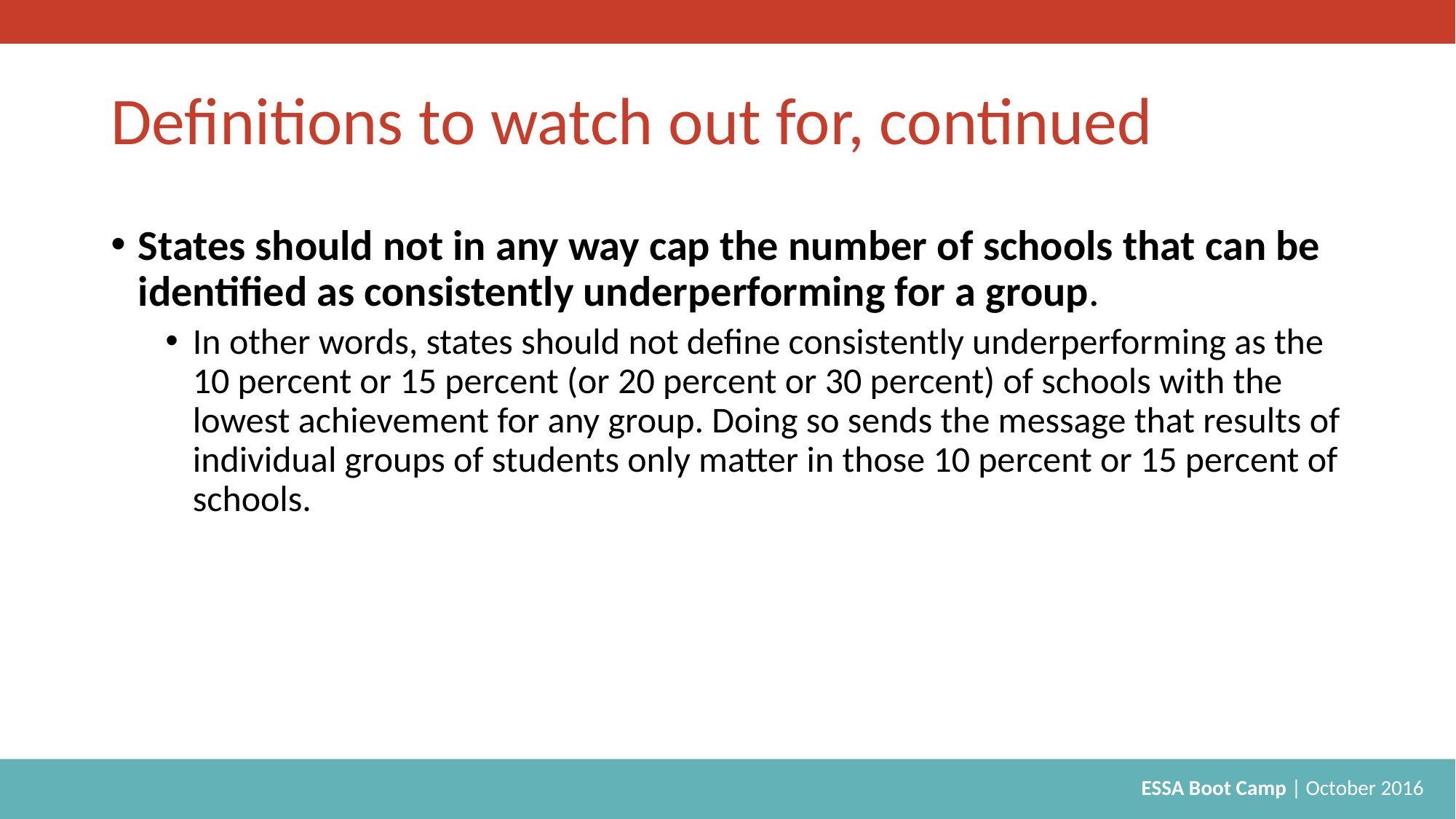

# Definitions to watch out for, continued
States should not in any way cap the number of schools that can be identified as consistently underperforming for a group.
In other words, states should not define consistently underperforming as the 10 percent or 15 percent (or 20 percent or 30 percent) of schools with the lowest achievement for any group. Doing so sends the message that results of individual groups of students only matter in those 10 percent or 15 percent of schools.